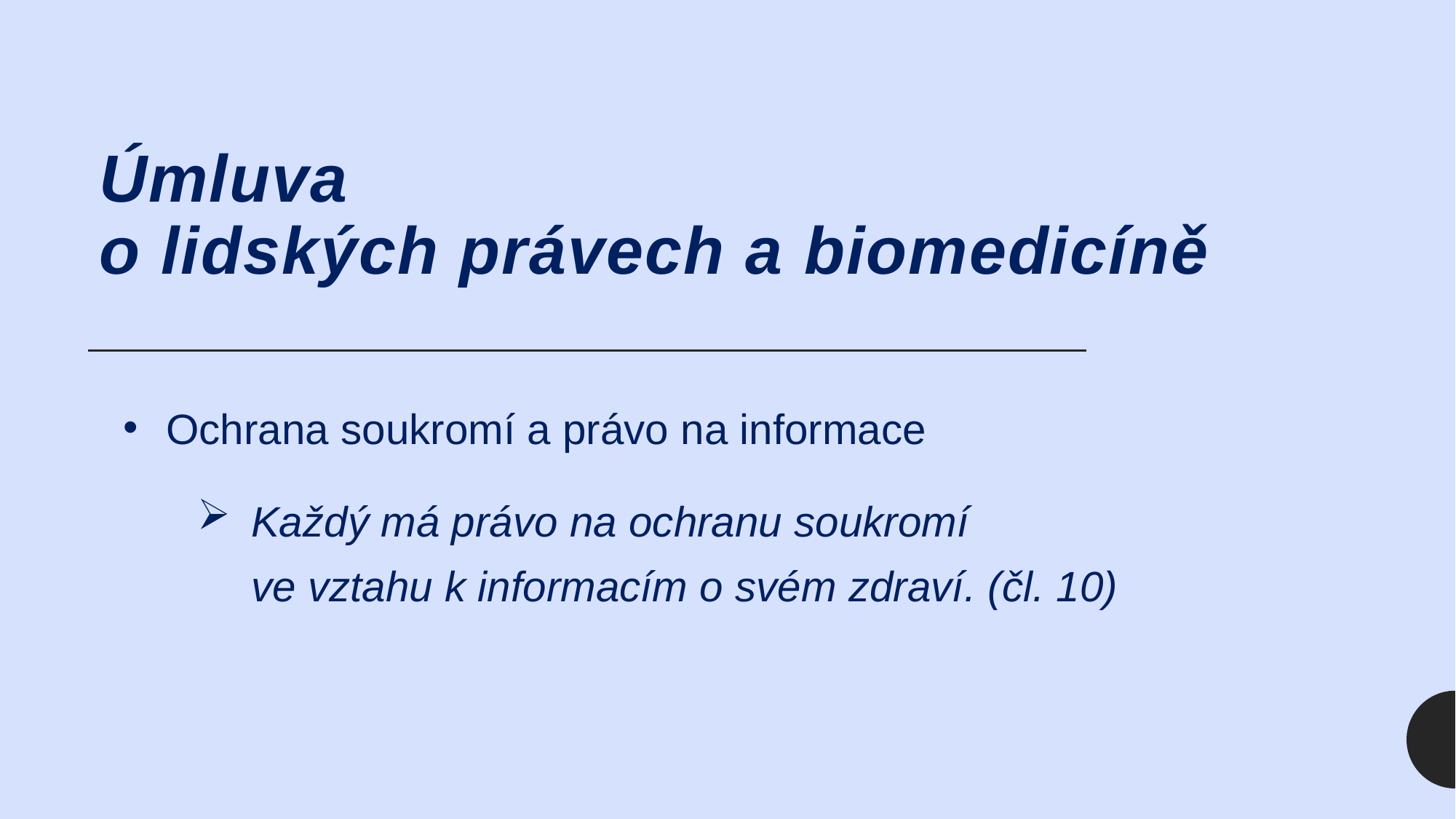

# Úmluva o lidských právech a biomedicíně
Ochrana soukromí a právo na informace
Každý má právo na ochranu soukromí
ve vztahu k informacím o svém zdraví. (čl. 10)